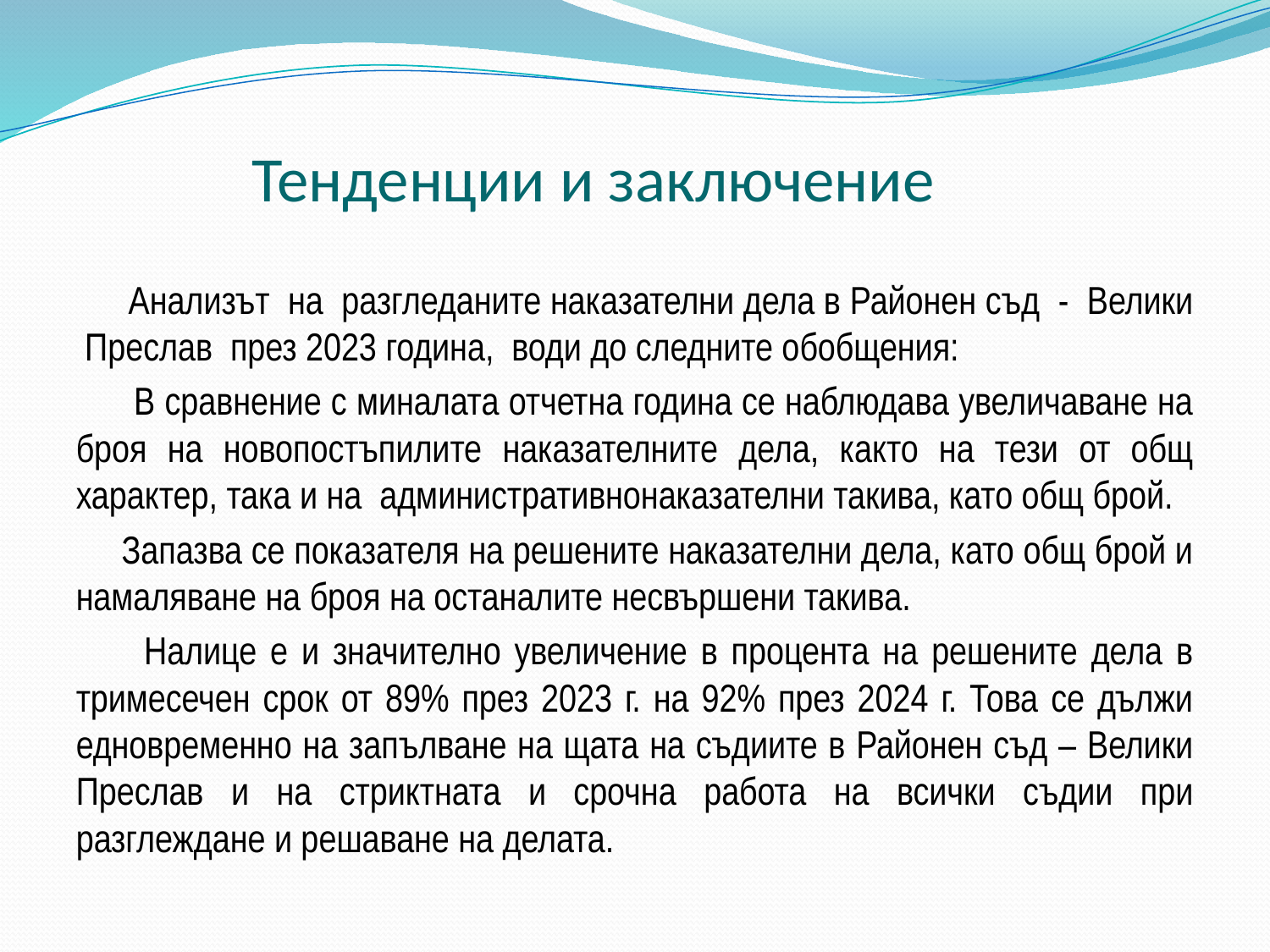

# Тенденции и заключение
     Анализът  на  разгледаните наказателни дела в Районен съд  -  Велики  Преслав  през 2023 година,  води до следните обобщения:
      В сравнение с миналата отчетна година се наблюдава увеличаване на броя на новопостъпилите наказателните дела, както на тези от общ характер, така и на  административнонаказателни такива, като общ брой.
     Запазва се показателя на решените наказателни дела, като общ брой и намаляване на броя на останалите несвършени такива.
     Налице е и значително увеличение в процента на решените дела в тримесечен срок от 89% през 2023 г. на 92% през 2024 г. Това се дължи едновременно на запълване на щата на съдиите в Районен съд – Велики Преслав и на стриктната и срочна работа на всички съдии при разглеждане и решаване на делата.